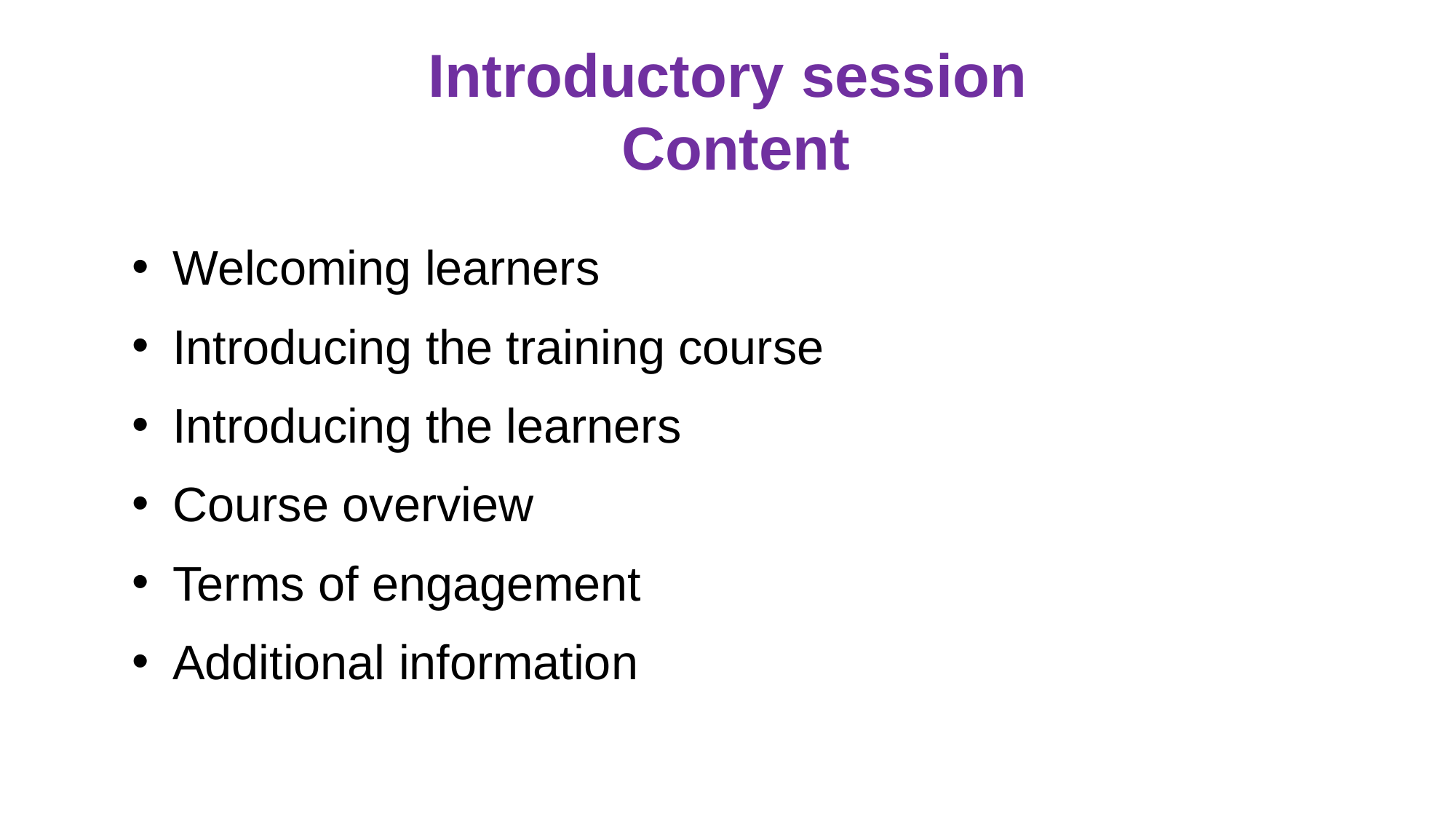

# Introductory session Content
Welcoming learners
Introducing the training course
Introducing the learners
Course overview
Terms of engagement
Additional information